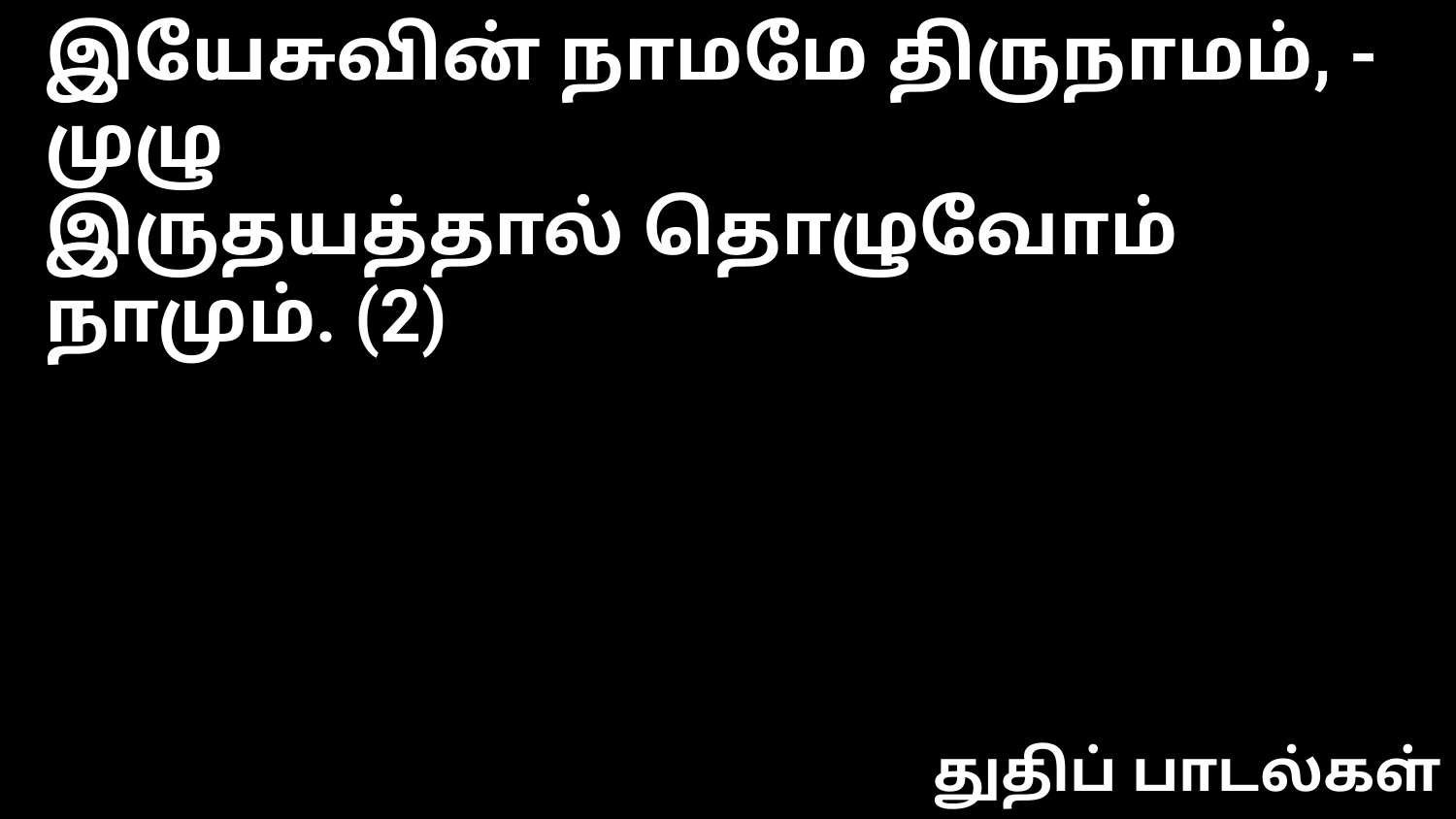

இயேசுவின் நாமமே திருநாமம், - முழு
இருதயத்தால் தொழுவோம் நாமும். (2)

துதிப் பாடல்கள்